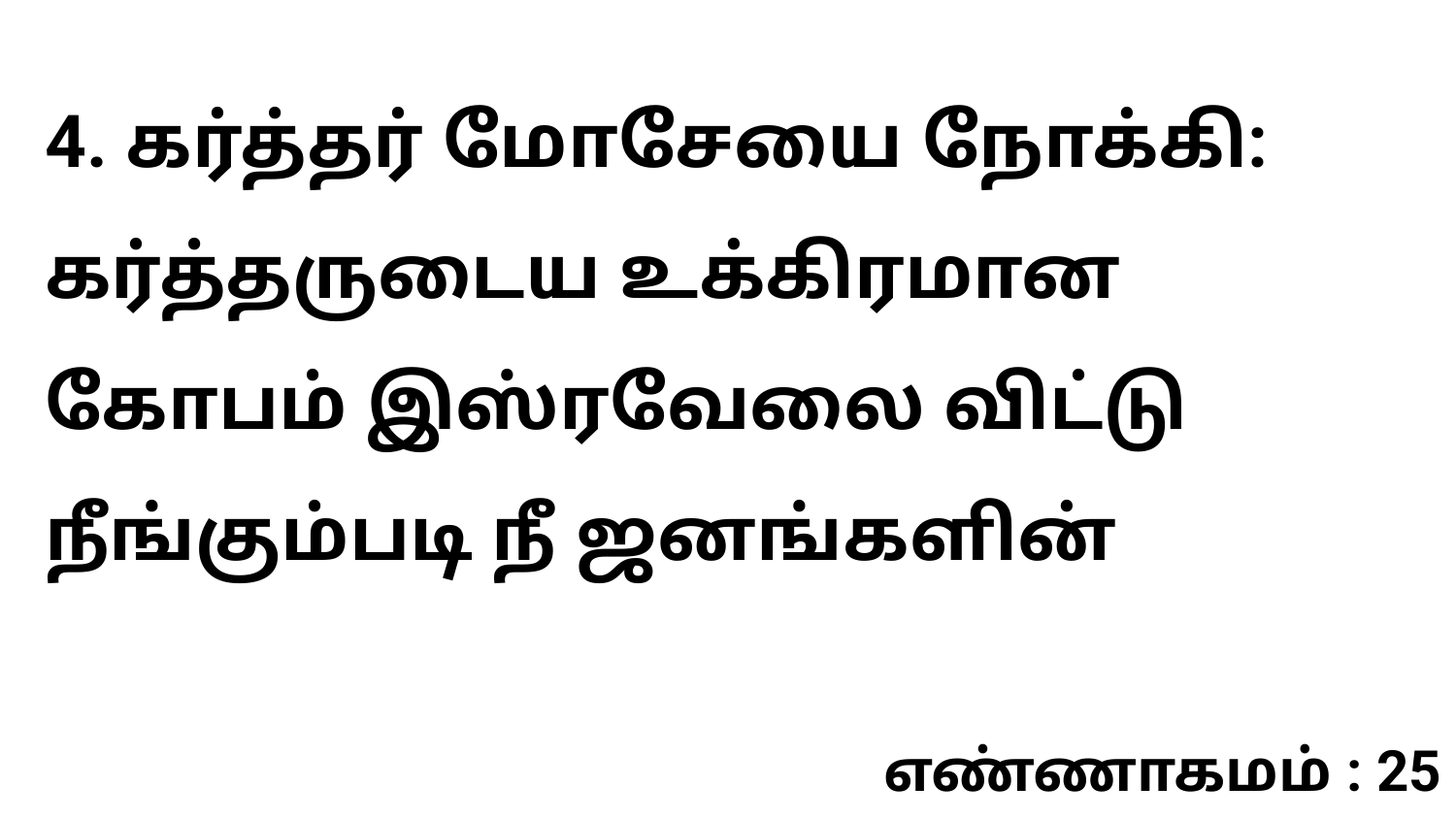

4. கர்த்தர் மோசேயை நோக்கி: கர்த்தருடைய உக்கிரமான கோபம் இஸ்ரவேலை விட்டு நீங்கும்படி நீ ஜனங்களின்
எண்ணாகமம் : 25